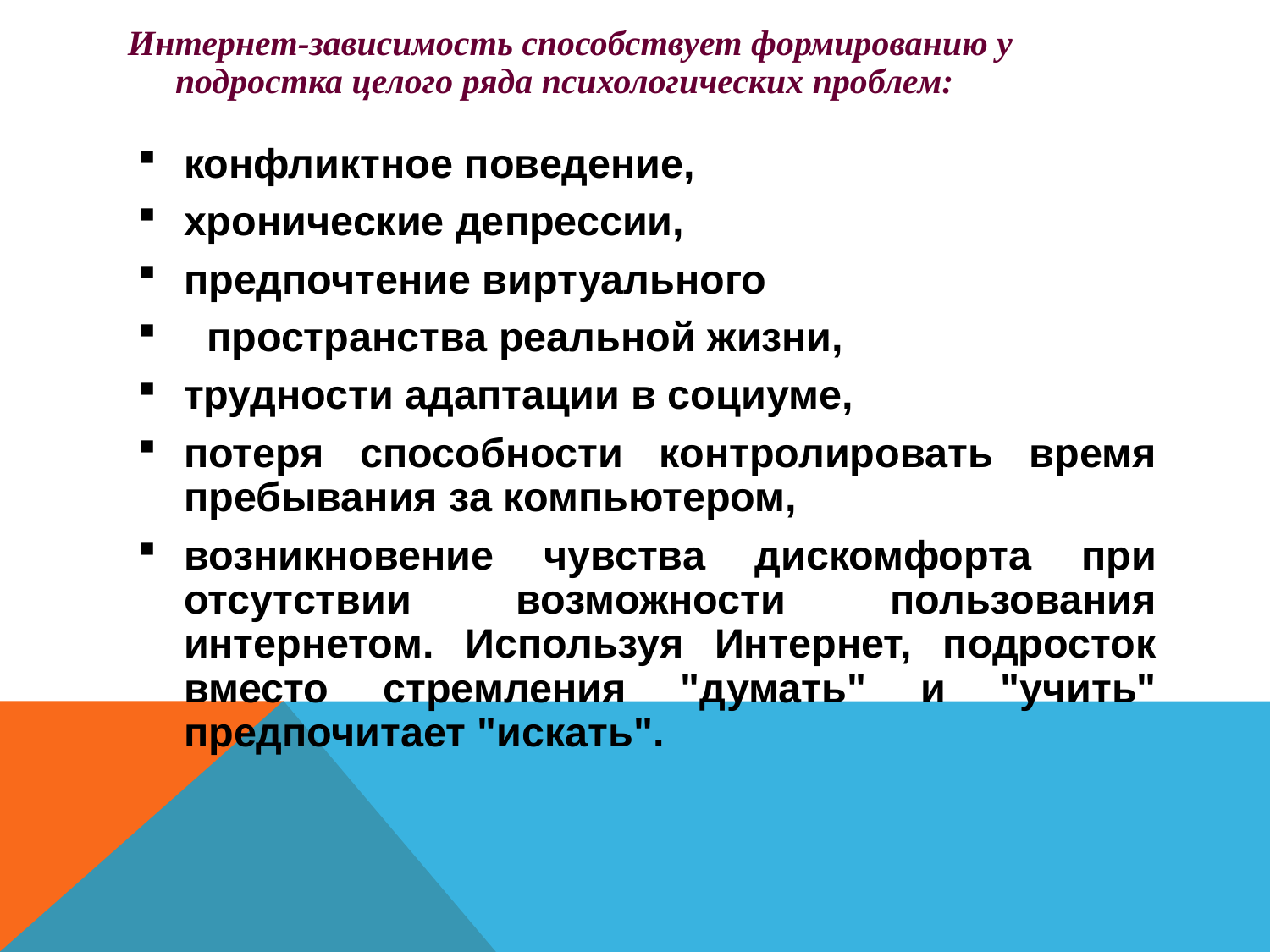

# Интернет-зависимость способствует формированию у подростка целого ряда психологических проблем:
конфликтное поведение,
хронические депрессии,
предпочтение виртуального
  пространства реальной жизни,
трудности адаптации в социуме,
потеря способности контролировать время пребывания за компьютером,
возникновение чувства дискомфорта при отсутствии возможности пользования интернетом. Используя Интернет, подросток вместо стремления "думать" и "учить" предпочитает "искать".